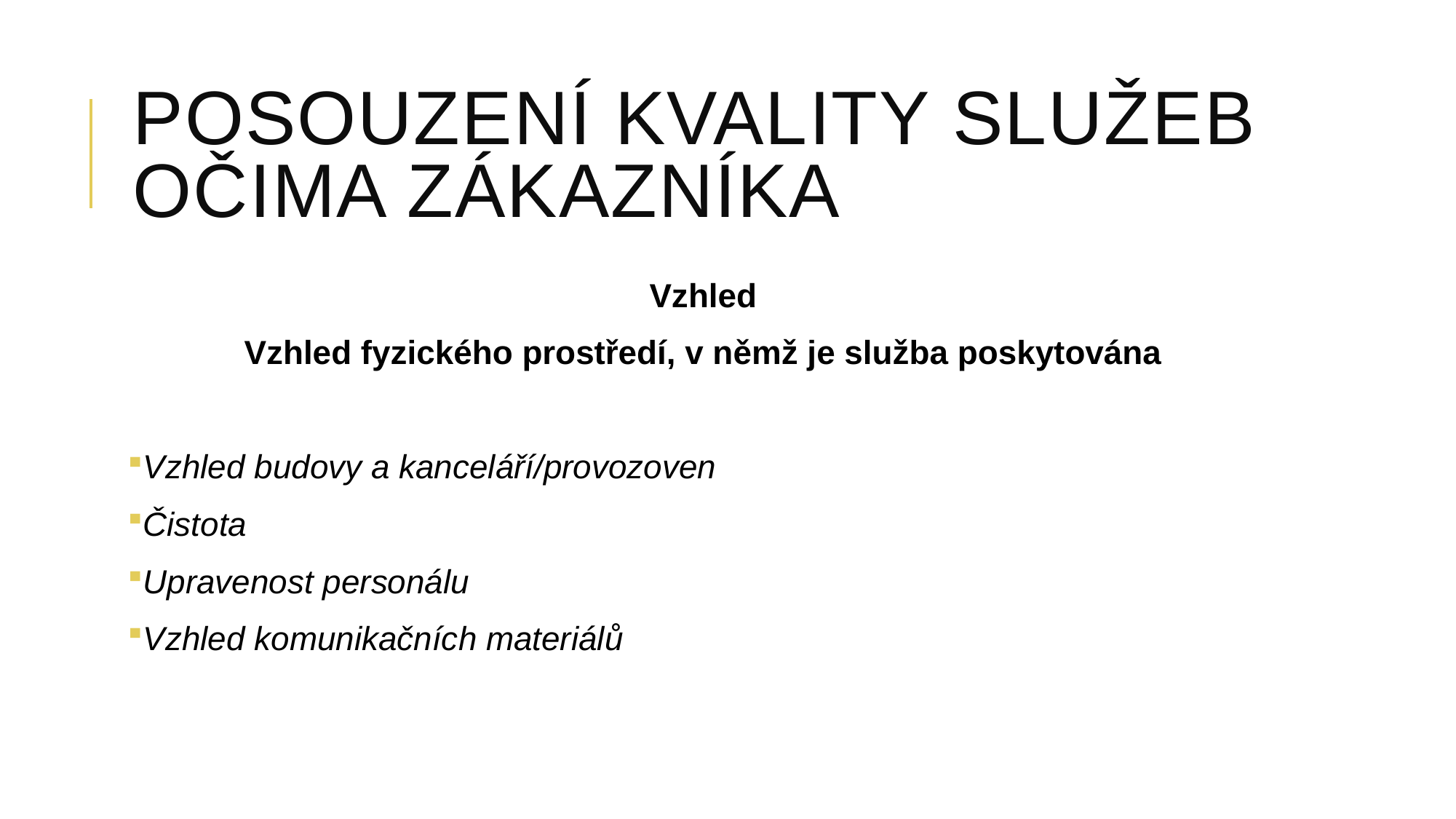

# Posouzení kvality služeb očima zákazníka
Vzhled
Vzhled fyzického prostředí, v němž je služba poskytována

Vzhled budovy a kanceláří/provozoven
Čistota
Upravenost personálu
Vzhled komunikačních materiálů